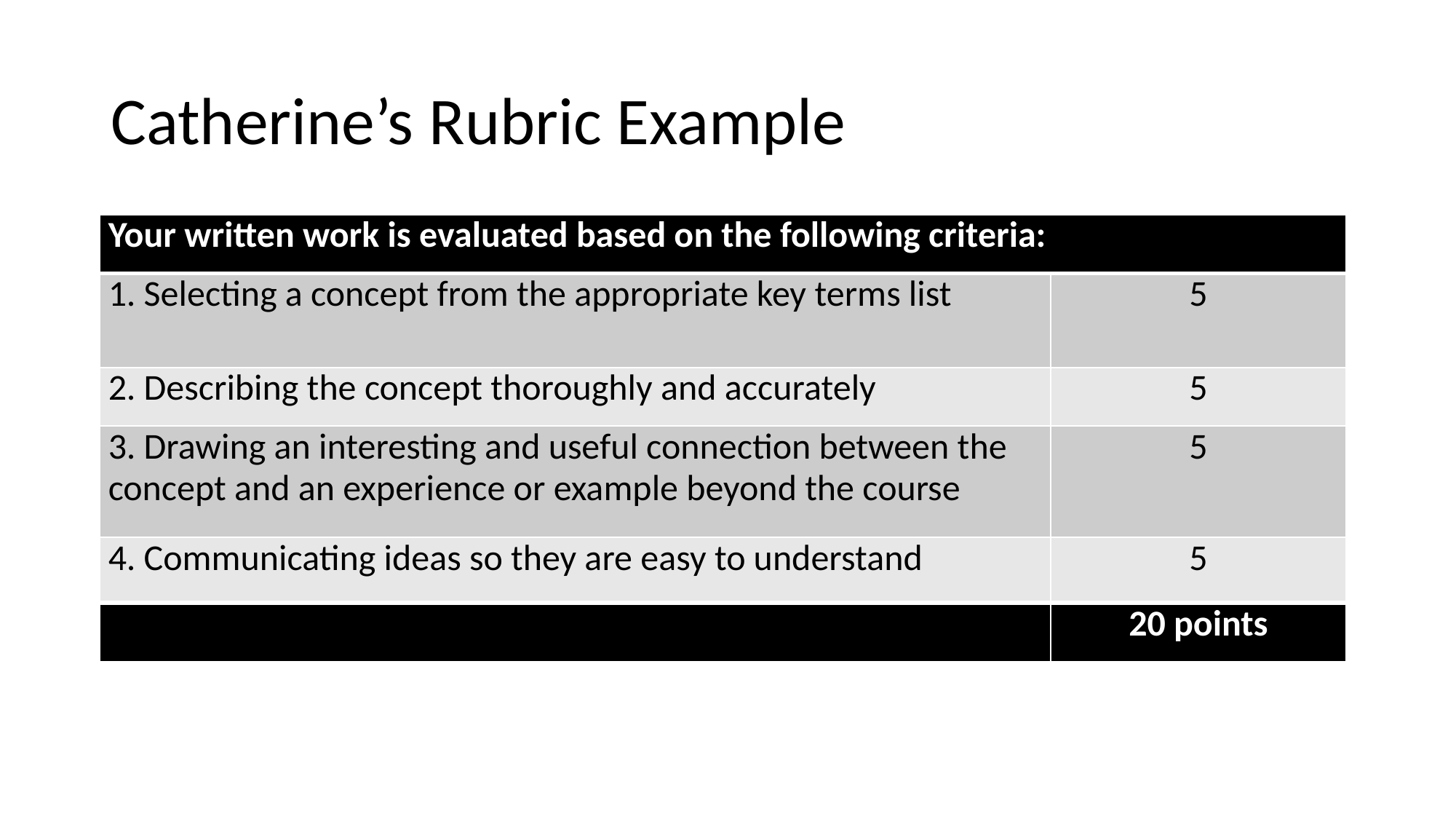

# Catherine’s Rubric Example

| Your written work is evaluated based on the following criteria: |  |
| --- | --- |
| 1. Selecting a concept from the appropriate key terms list | 5 |
| 2. Describing the concept thoroughly and accurately | 5 |
| 3. Drawing an interesting and useful connection between the concept and an experience or example beyond the course | 5 |
| 4. Communicating ideas so they are easy to understand | 5 |
|  | 20 points |